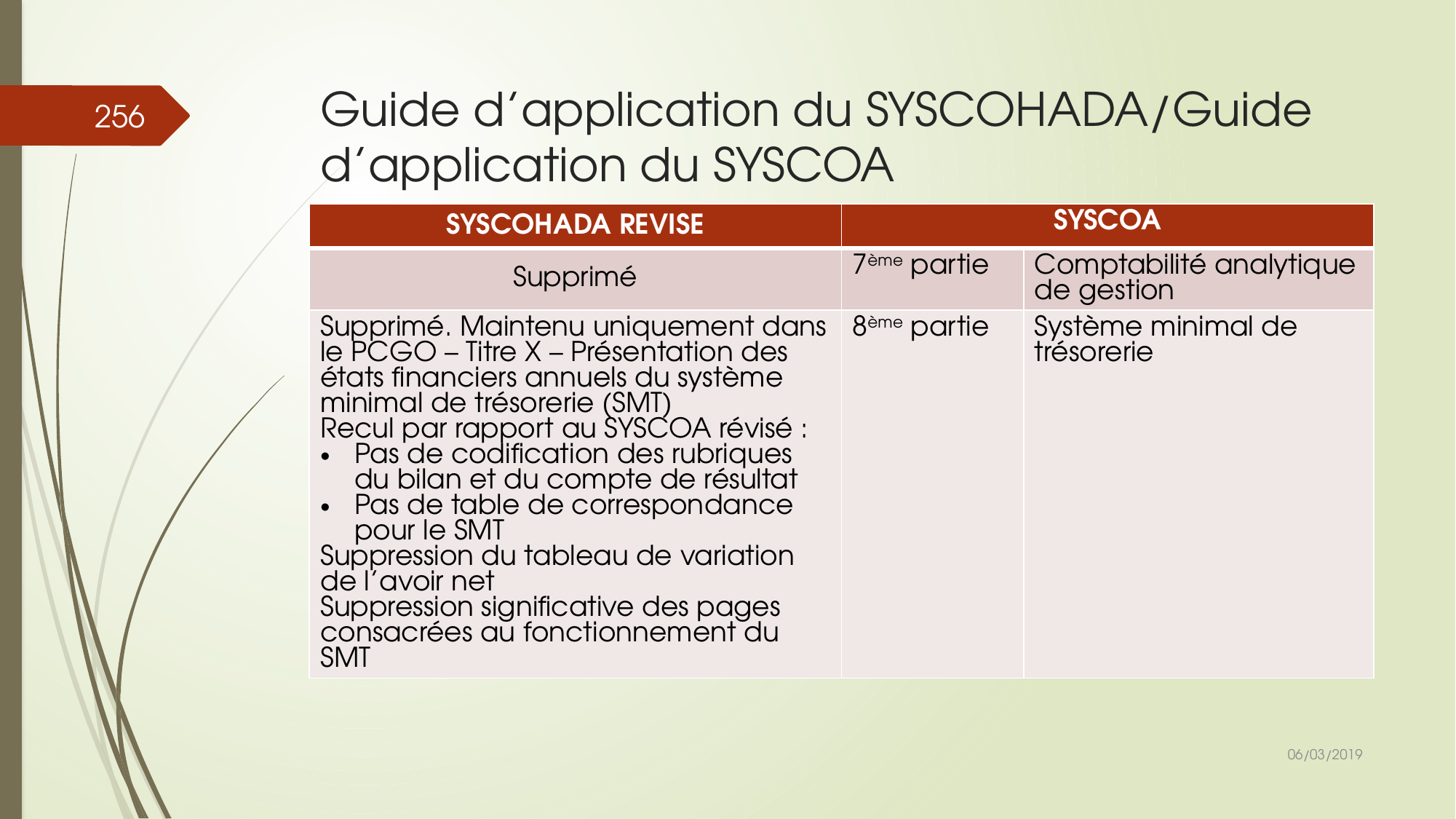

# Guide d’application du SYSCOHADA/Guide d’application du SYSCOA
256
| SYSCOHADA REVISE | SYSCOA |  |
| --- | --- | --- |
| Supprimé | 7ème partie | Comptabilité analytique de gestion |
| Supprimé. Maintenu uniquement dans le PCGO – Titre X – Présentation des états financiers annuels du système minimal de trésorerie (SMT) Recul par rapport au SYSCOA révisé : Pas de codification des rubriques du bilan et du compte de résultat Pas de table de correspondance pour le SMT Suppression du tableau de variation de l’avoir net Suppression significative des pages consacrées au fonctionnement du SMT | 8ème partie | Système minimal de trésorerie |
06/03/2019